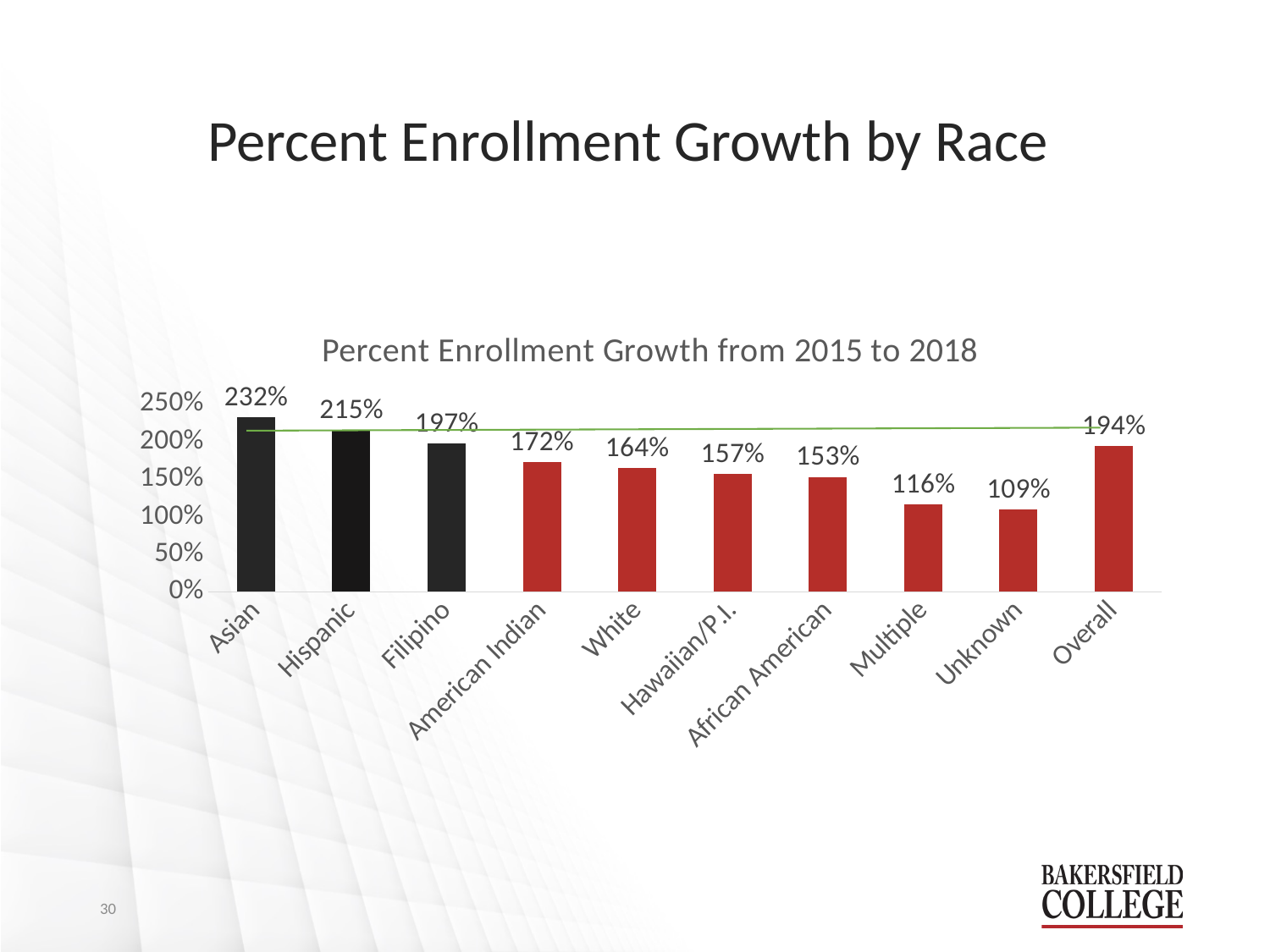

# Percent Enrollment Growth by Race

### Chart: Percent Enrollment Growth from 2015 to 2018

| Category | Growth from 2015 to 2018 |
|---|---|
| Asian | 2.322170637034782 |
| Hispanic | 2.154319186659784 |
| Filipino | 1.9725 |
| American Indian | 1.7225413991213248 |
| White | 1.6437687388893312 |
| Hawaiian/P.I. | 1.5684766938971648 |
| African American | 1.525490324481844 |
| Multiple | 1.161753590325019 |
| Unknown | 1.0913613749434645 |
| Overall | 1.9391020928294858 |
30